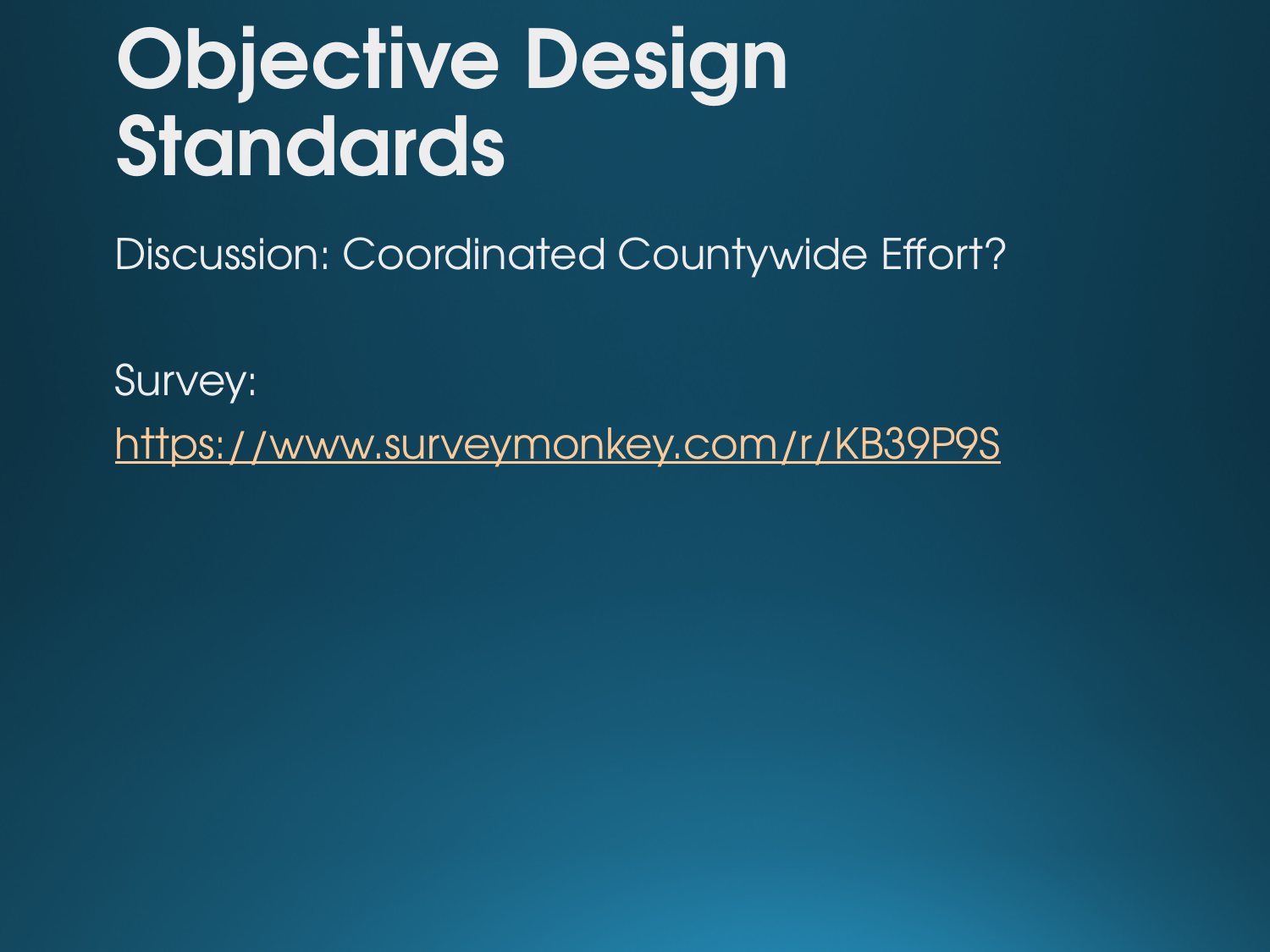

# Objective Design Standards
Discussion: Coordinated Countywide Effort?

Survey:
https://www.surveymonkey.com/r/KB39P9S